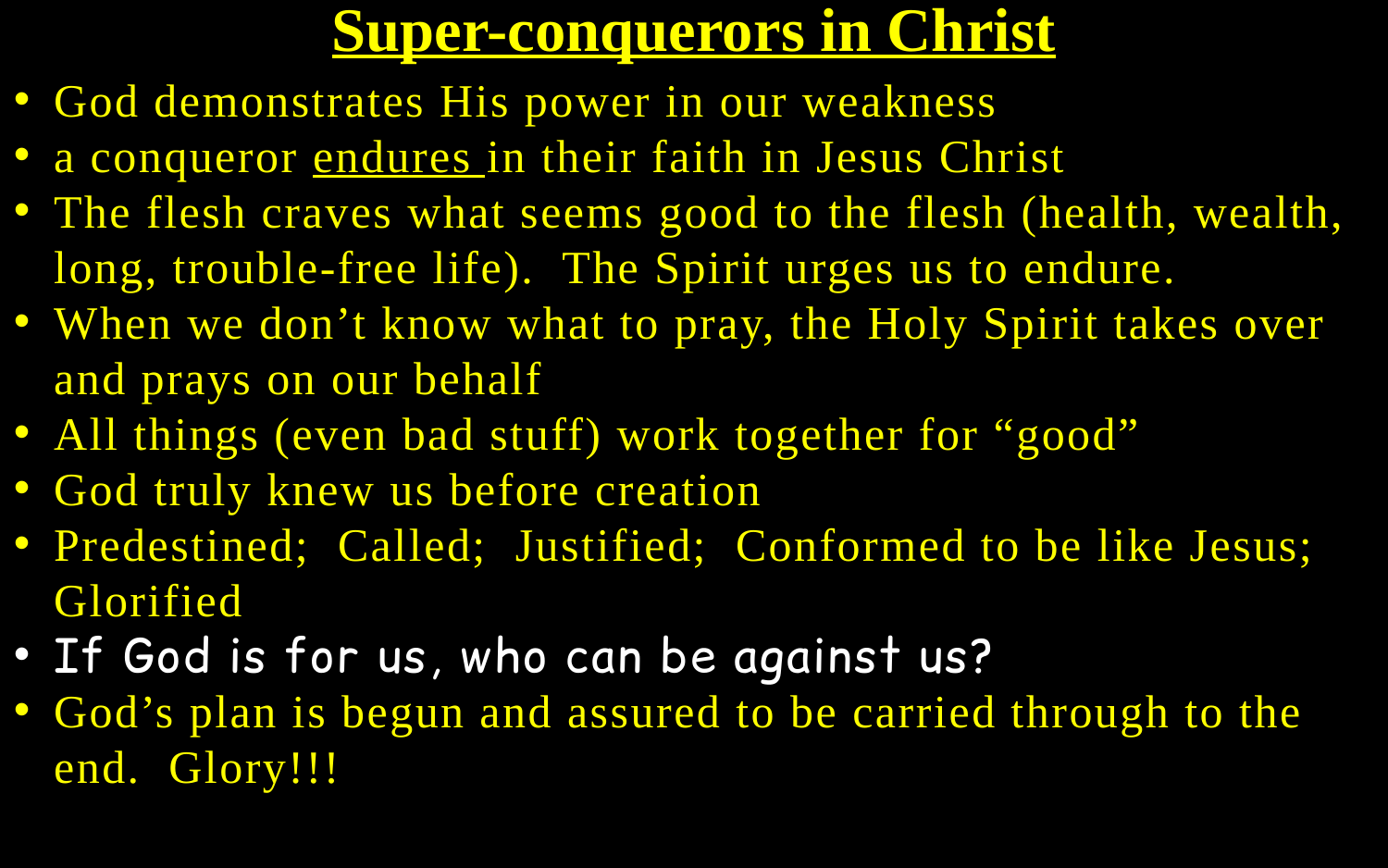

Super-conquerors in Christ
God demonstrates His power in our weakness
a conqueror endures in their faith in Jesus Christ
The flesh craves what seems good to the flesh (health, wealth, long, trouble-free life).  The Spirit urges us to endure.
When we don’t know what to pray, the Holy Spirit takes over and prays on our behalf
All things (even bad stuff) work together for “good”
God truly knew us before creation
Predestined;  Called;  Justified;  Conformed to be like Jesus; Glorified
If God is for us, who can be against us?
God’s plan is begun and assured to be carried through to the end.  Glory!!!